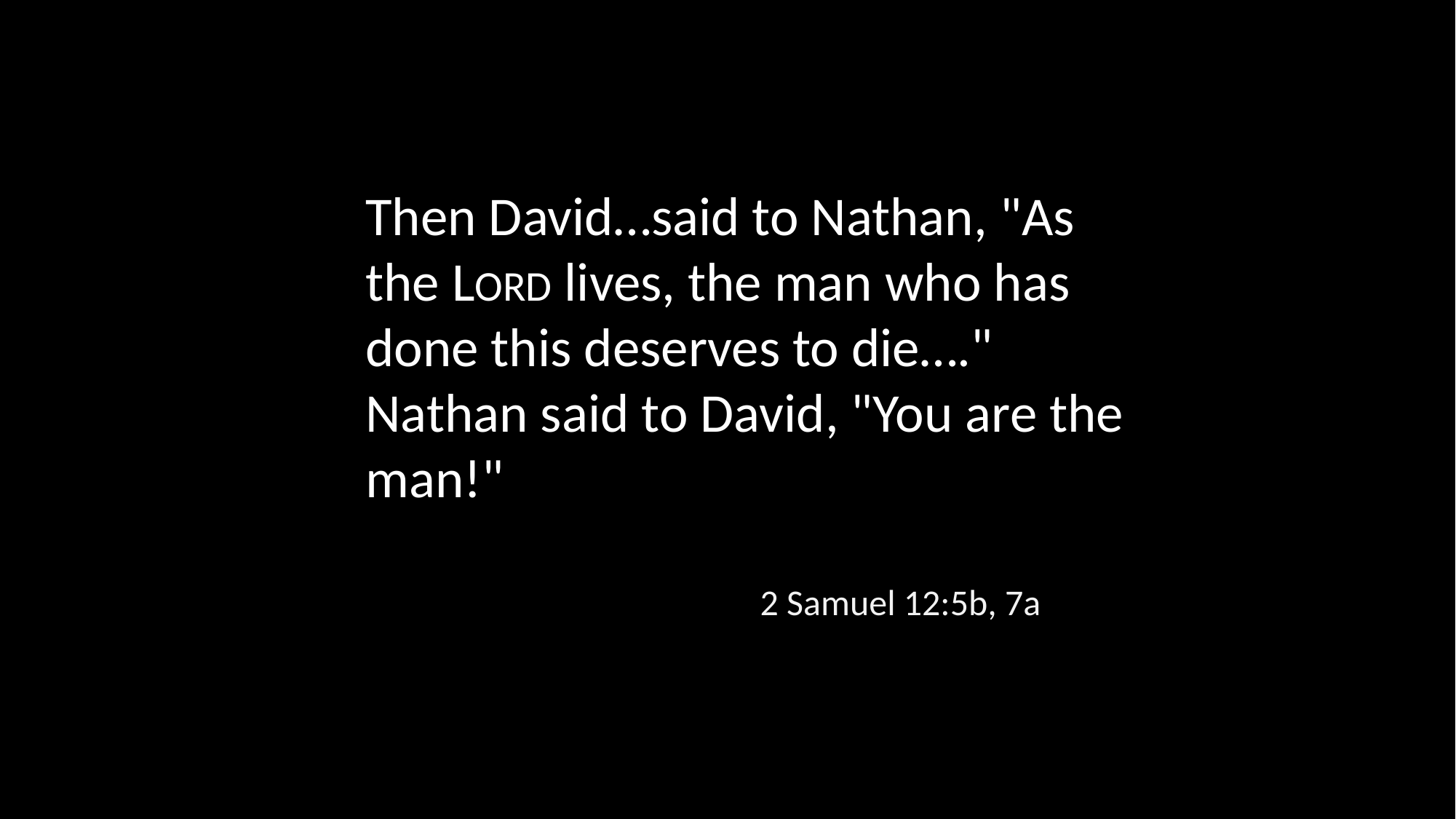

Then David…said to Nathan, "As the LORD lives, the man who has done this deserves to die…." Nathan said to David, "You are the man!"
2 Samuel 12:5b, 7a